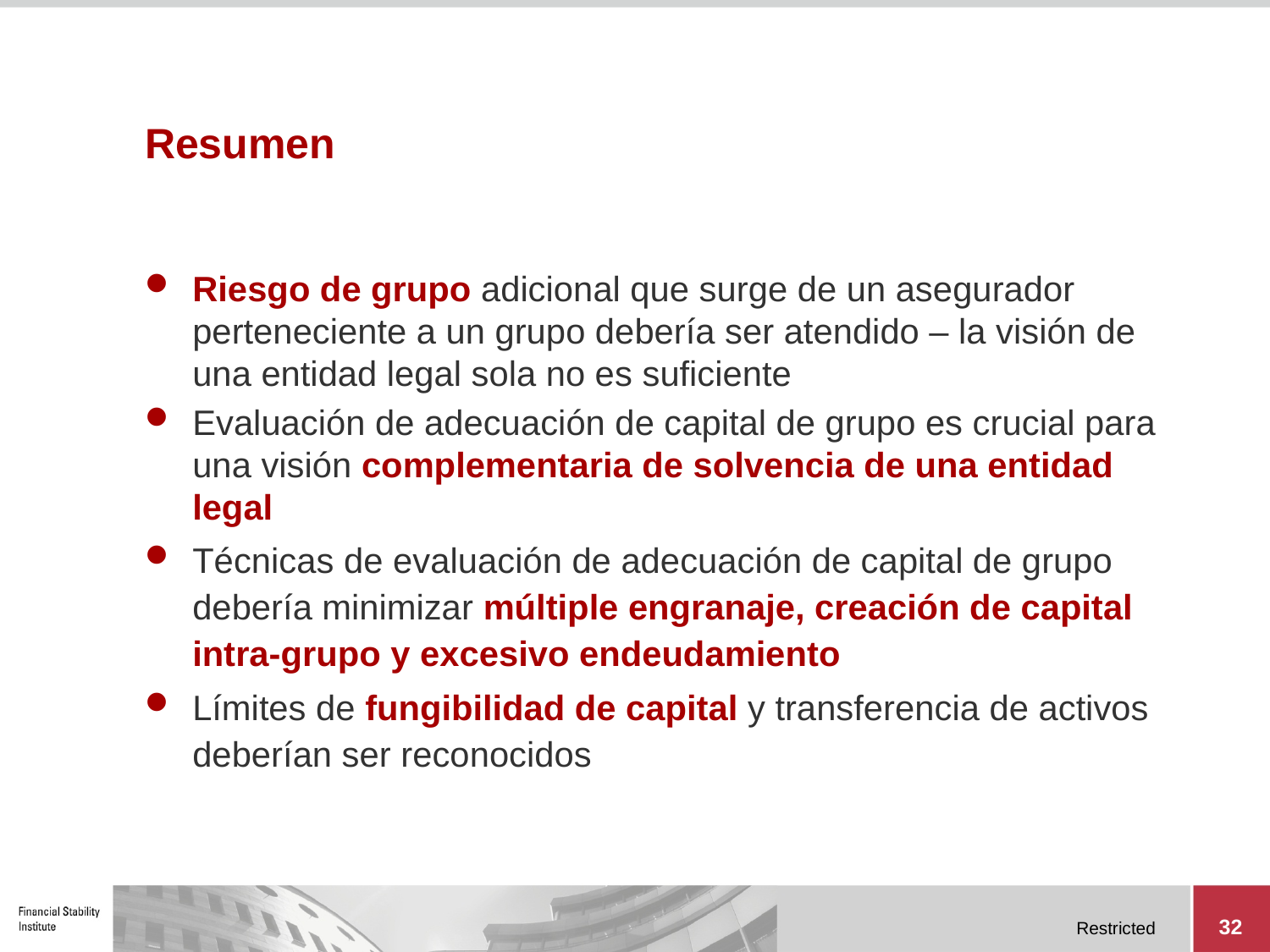

# Resumen
Riesgo de grupo adicional que surge de un asegurador perteneciente a un grupo debería ser atendido – la visión de una entidad legal sola no es suficiente
Evaluación de adecuación de capital de grupo es crucial para una visión complementaria de solvencia de una entidad legal
Técnicas de evaluación de adecuación de capital de grupo debería minimizar múltiple engranaje, creación de capital intra-grupo y excesivo endeudamiento
Límites de fungibilidad de capital y transferencia de activos deberían ser reconocidos
32